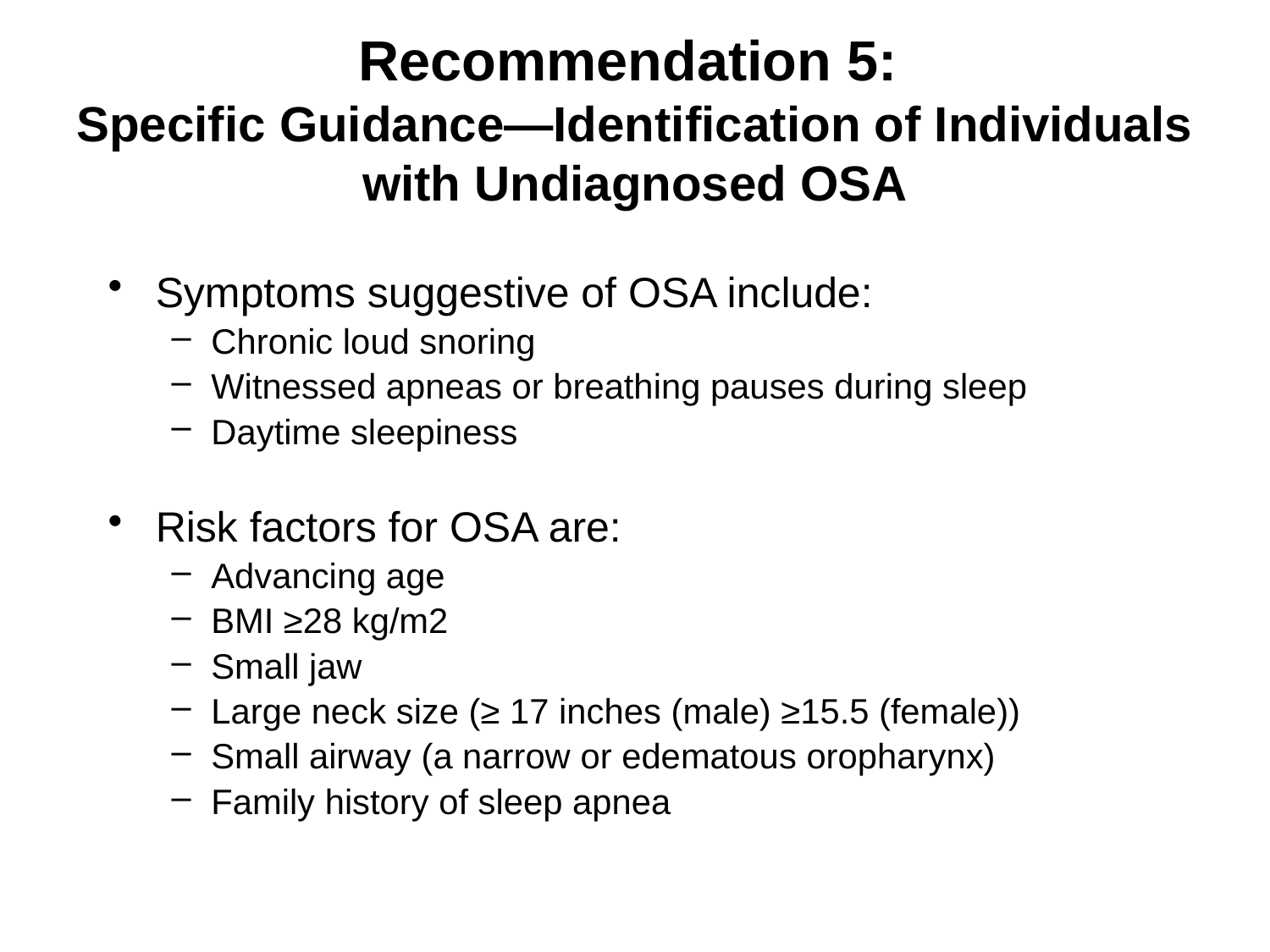

# Recommendation 5: Specific Guidance—Identification of Individuals with Undiagnosed OSA
Symptoms suggestive of OSA include:
Chronic loud snoring
Witnessed apneas or breathing pauses during sleep
Daytime sleepiness

Risk factors for OSA are:
Advancing age
BMI ≥28 kg/m2
Small jaw
Large neck size (≥ 17 inches (male) ≥15.5 (female))
Small airway (a narrow or edematous oropharynx)
Family history of sleep apnea